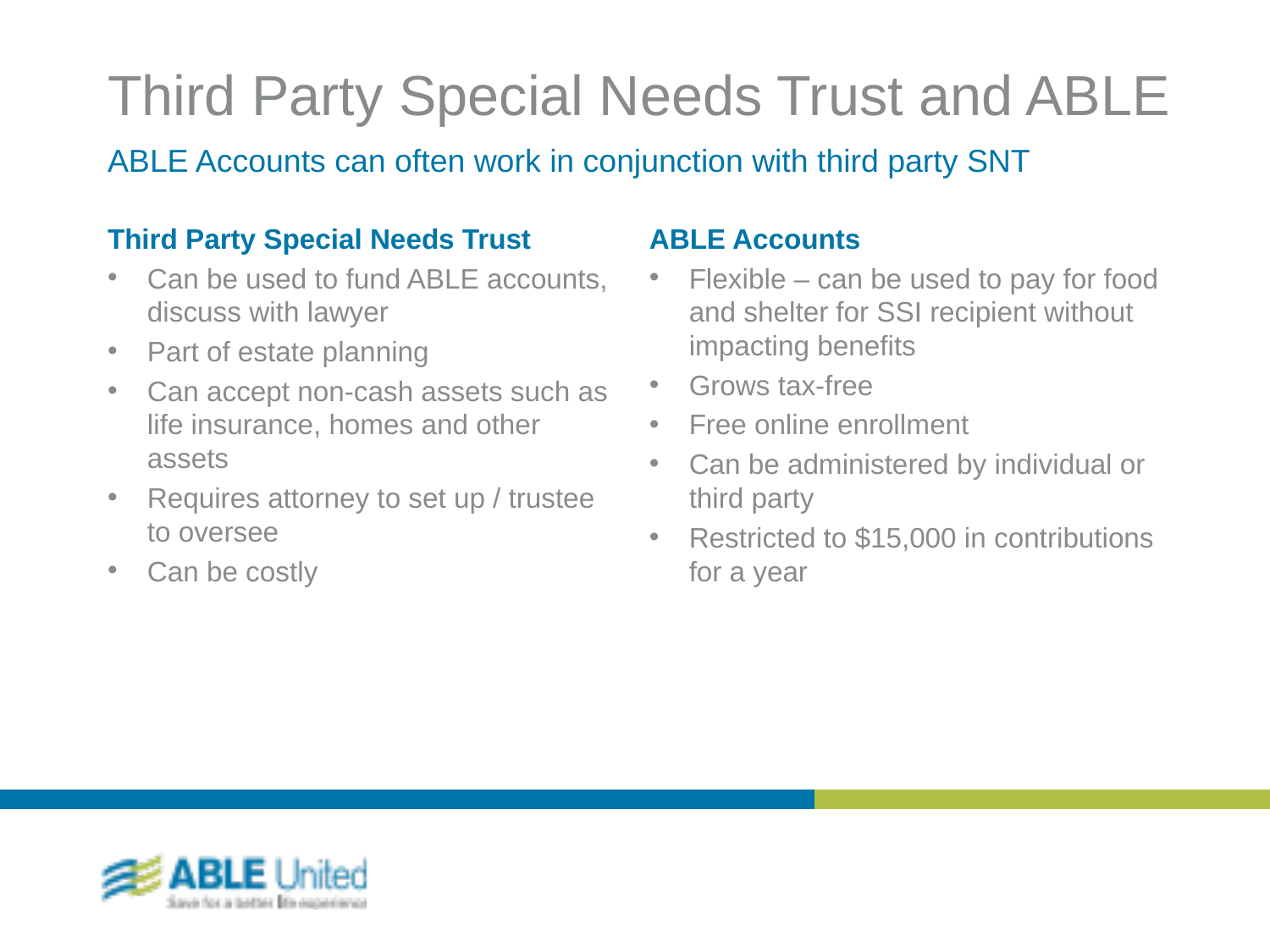

Third Party Special Needs Trust and ABLE
ABLE Accounts can often work in conjunction with third party SNT
Third Party Special Needs Trust
Can be used to fund ABLE accounts, discuss with lawyer
Part of estate planning
Can accept non-cash assets such as life insurance, homes and other assets
Requires attorney to set up / trustee to oversee
Can be costly
ABLE Accounts
Flexible – can be used to pay for food and shelter for SSI recipient without impacting benefits
Grows tax-free
Free online enrollment
Can be administered by individual or third party
Restricted to $15,000 in contributions for a year